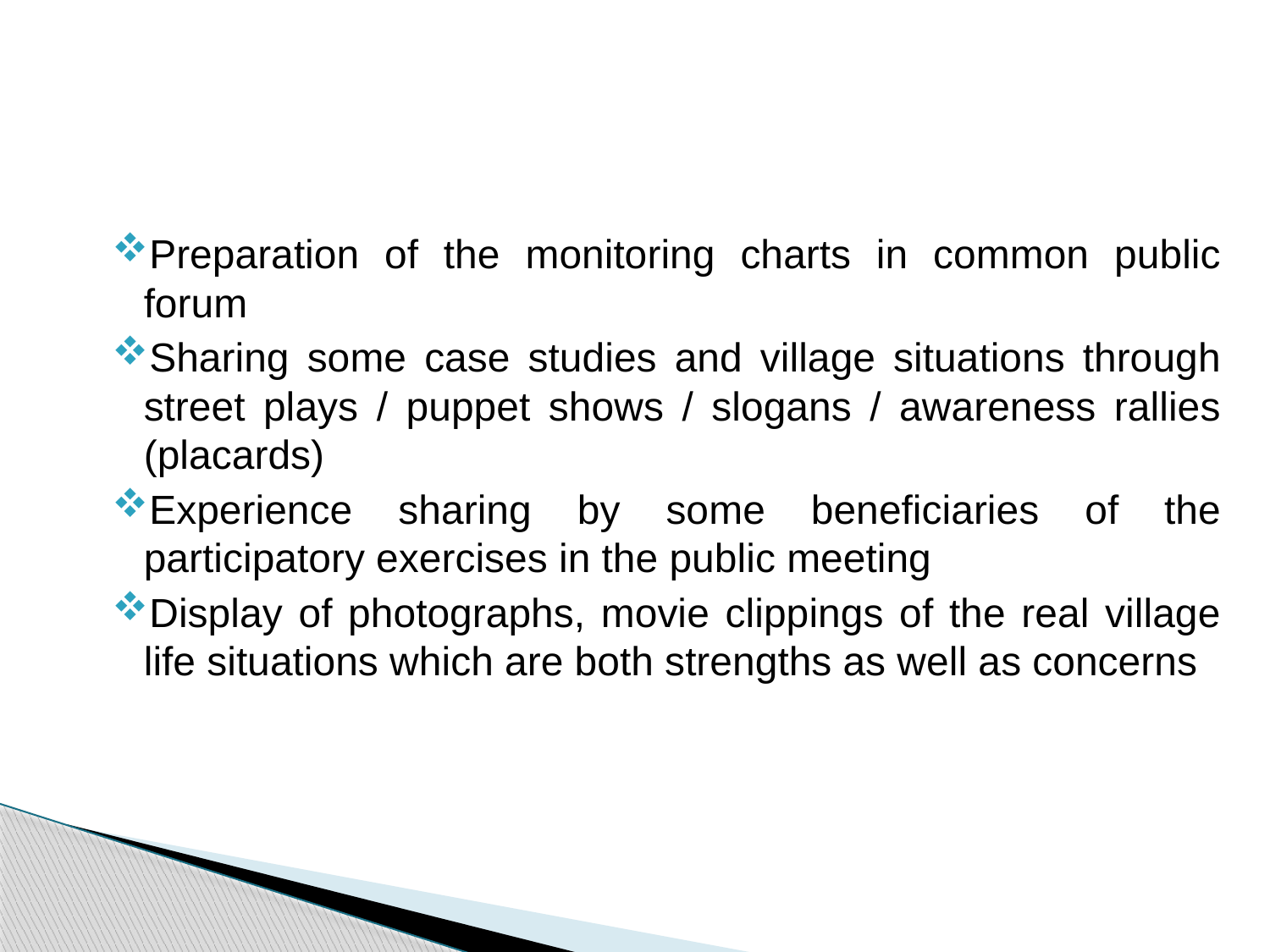

#
Preparation of the monitoring charts in common public forum
Sharing some case studies and village situations through street plays / puppet shows / slogans / awareness rallies (placards)
Experience sharing by some beneficiaries of the participatory exercises in the public meeting
Display of photographs, movie clippings of the real village life situations which are both strengths as well as concerns